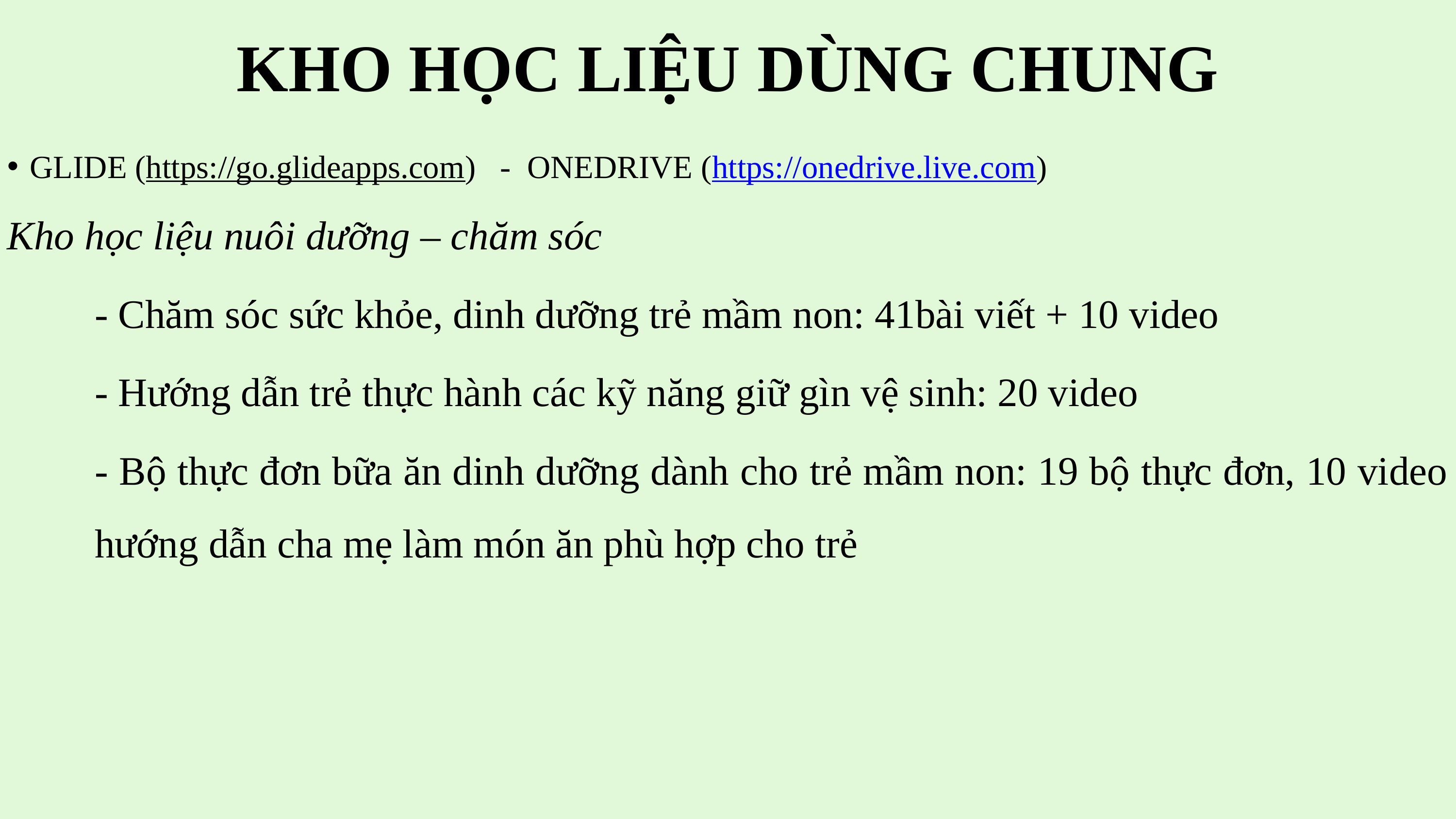

KHO HỌC LIỆU DÙNG CHUNG
GLIDE (https://go.glideapps.com)   -  ONEDRIVE (https://onedrive.live.com)
Kho học liệu nuôi dưỡng – chăm sóc
		- Chăm sóc sức khỏe, dinh dưỡng trẻ mầm non: 41bài viết + 10 video
	 	- Hướng dẫn trẻ thực hành các kỹ năng giữ gìn vệ sinh: 20 video
		- Bộ thực đơn bữa ăn dinh dưỡng dành cho trẻ mầm non: 19 bộ thực đơn, 10 video 	hướng dẫn cha mẹ làm món ăn phù hợp cho trẻ